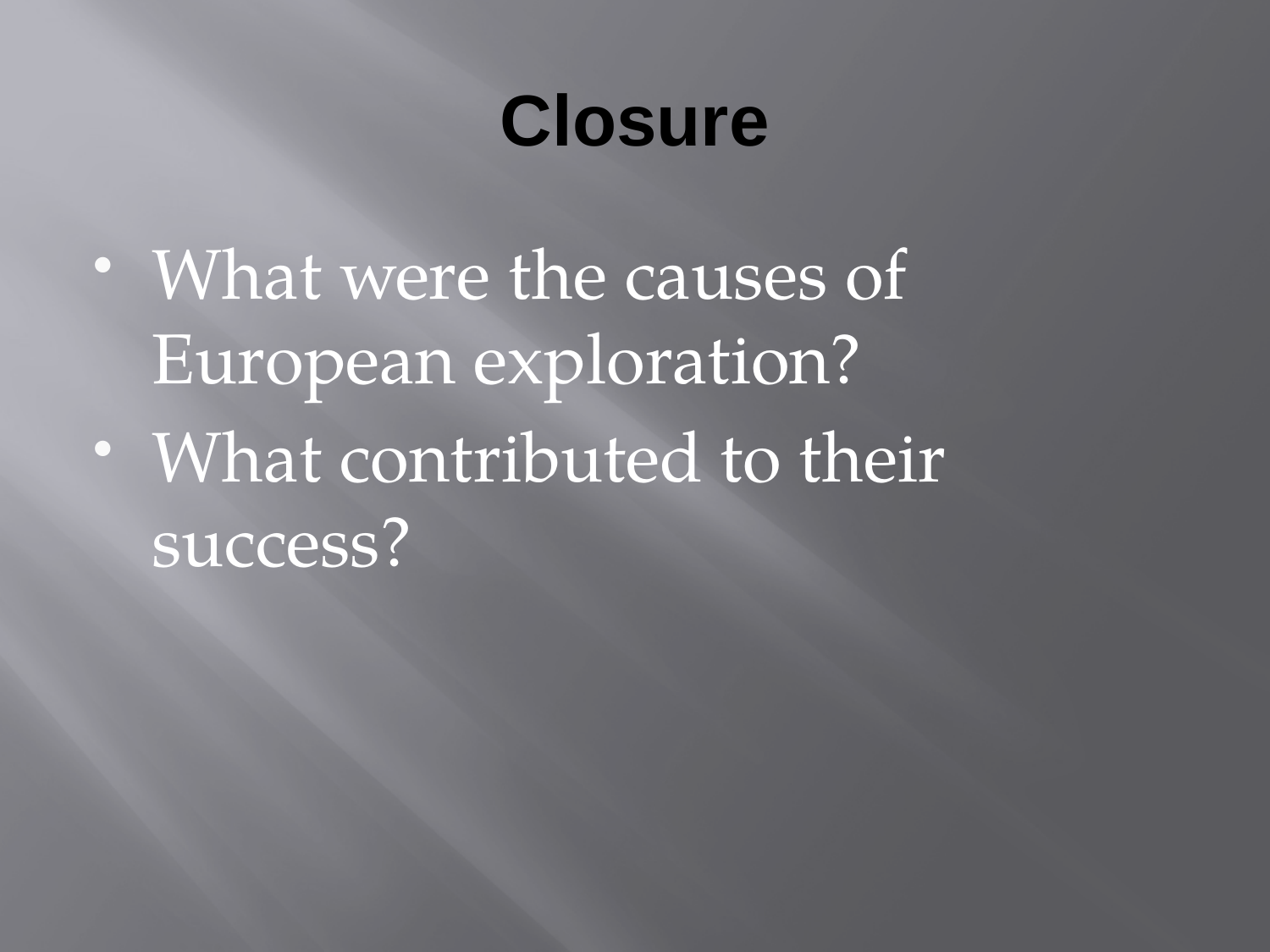

# Closure
What were the causes of European exploration?
What contributed to their success?